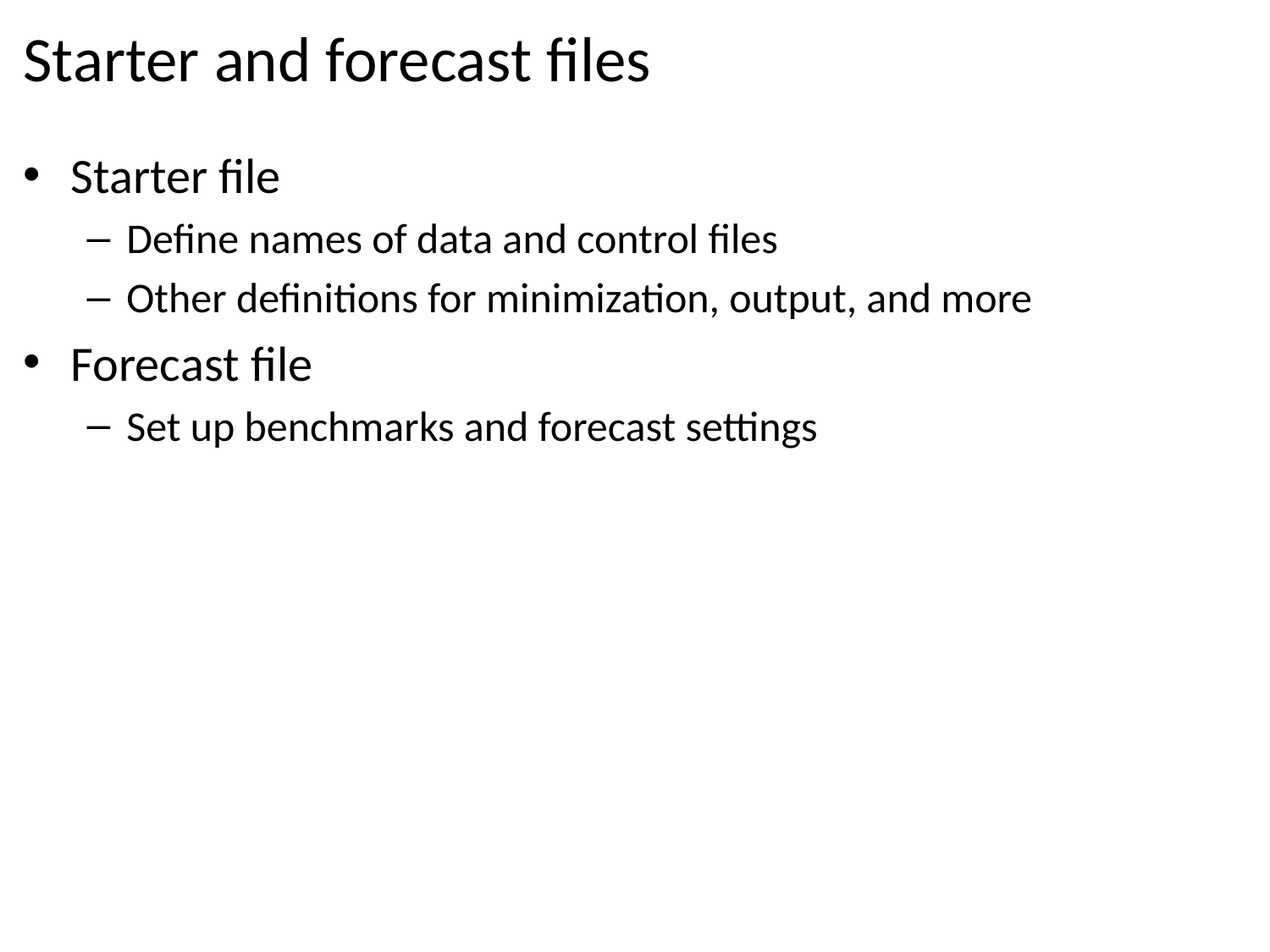

# Starter and forecast files
Starter file
Define names of data and control files
Other definitions for minimization, output, and more
Forecast file
Set up benchmarks and forecast settings